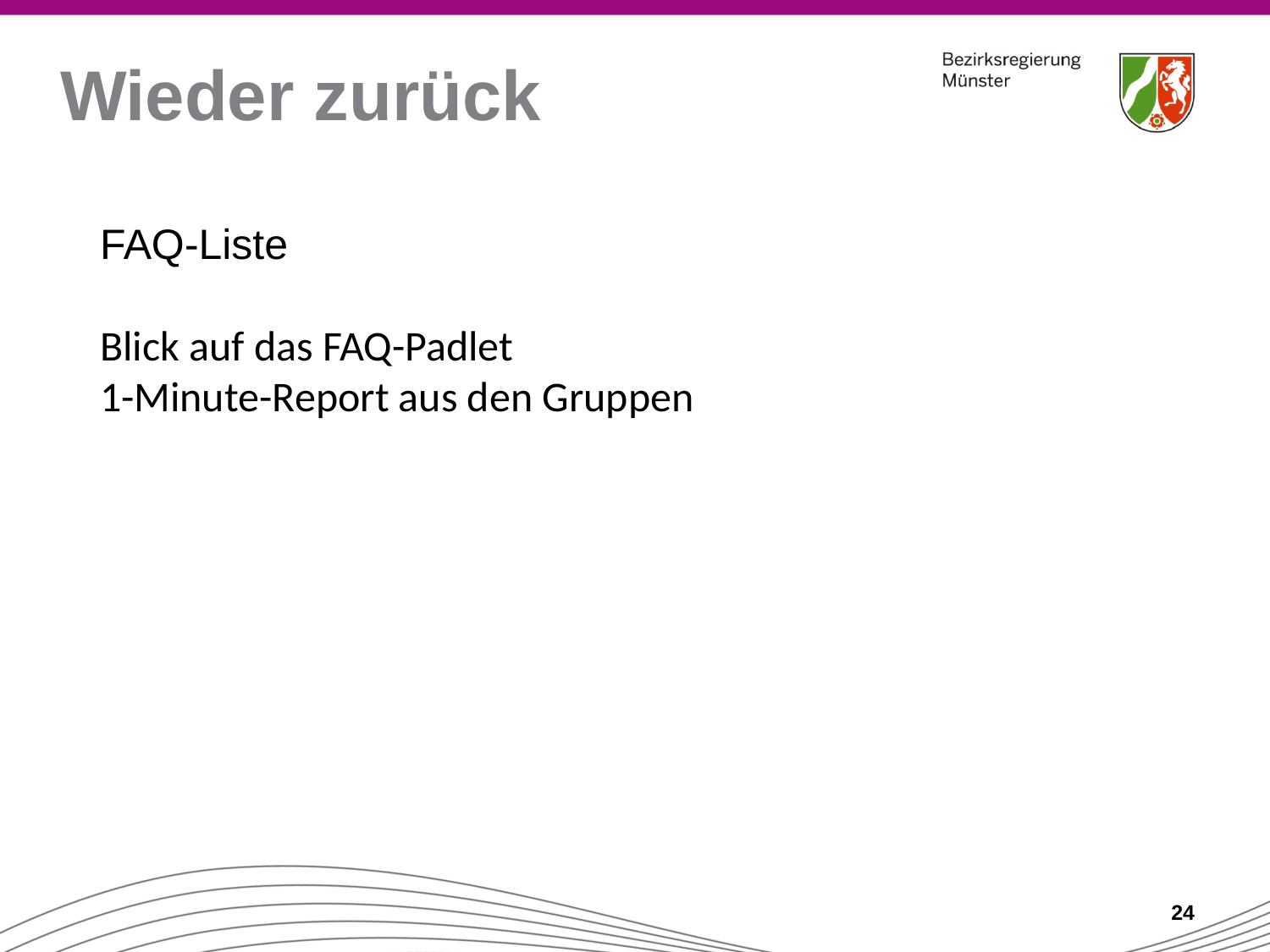

# Wieder zurück
FAQ-Liste

Blick auf das FAQ-Padlet
1-Minute-Report aus den Gruppen

24